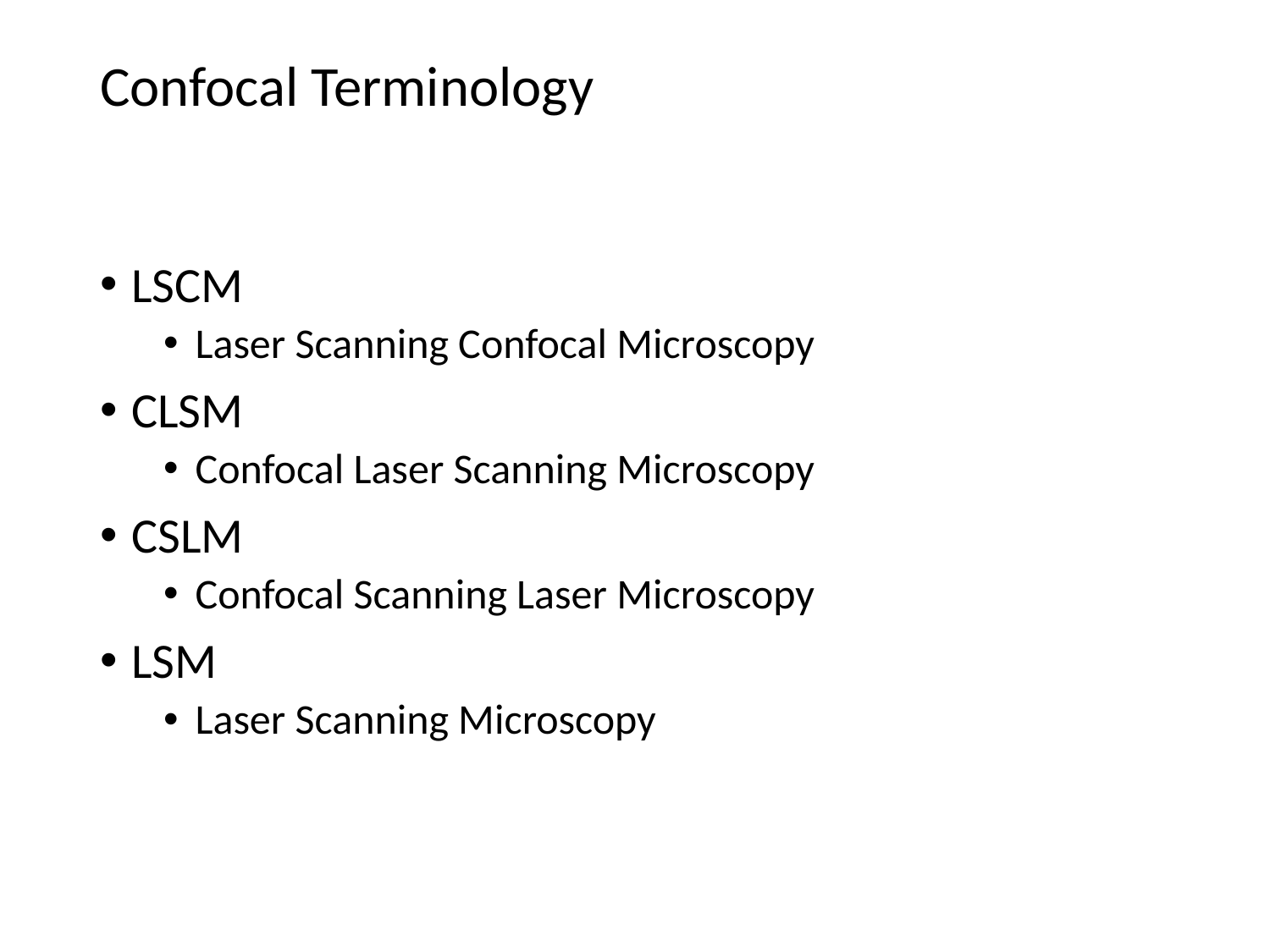

# Confocal Terminology
LSCM
Laser Scanning Confocal Microscopy
CLSM
Confocal Laser Scanning Microscopy
CSLM
Confocal Scanning Laser Microscopy
LSM
Laser Scanning Microscopy